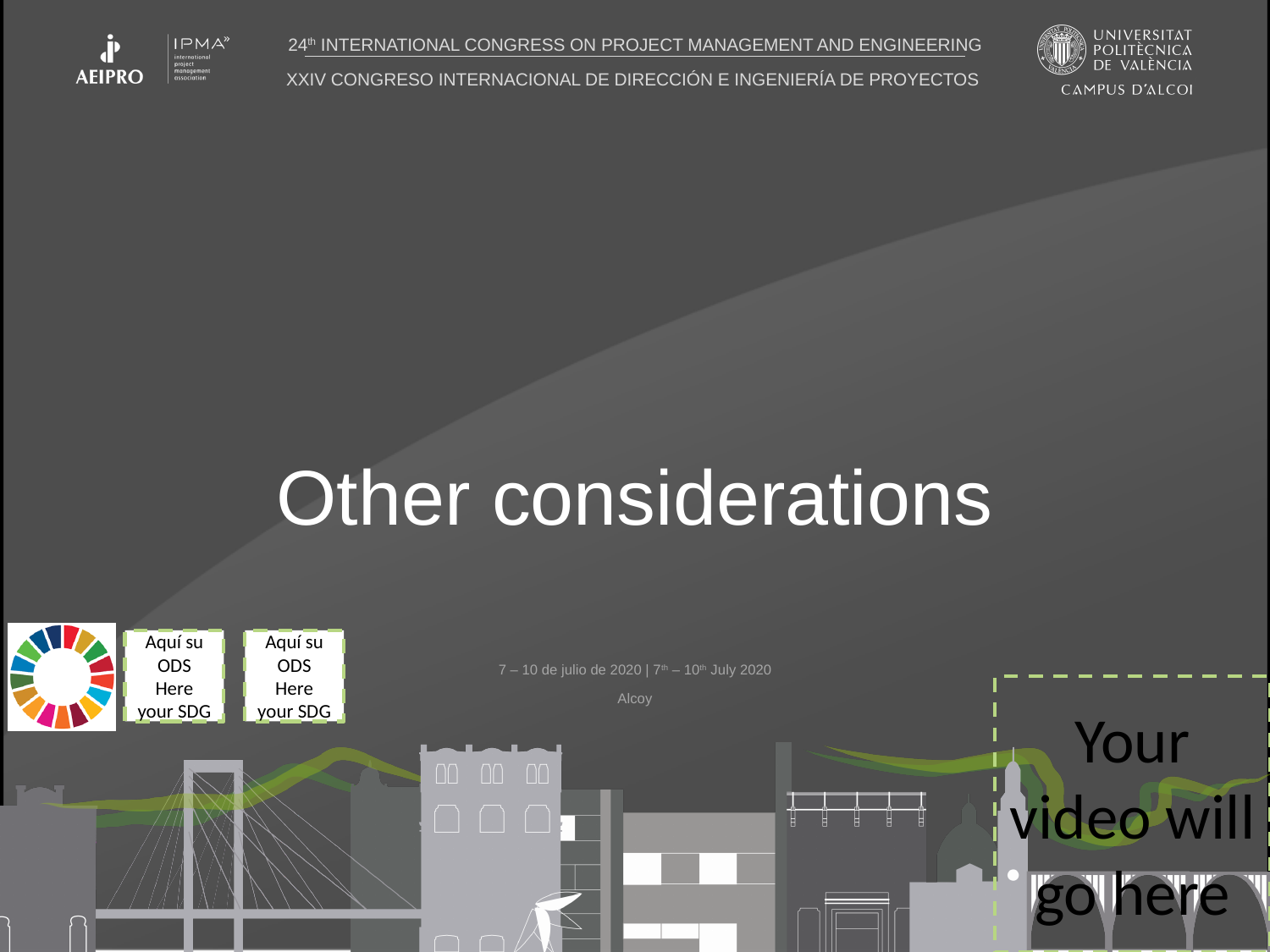

# Other considerations
Aquí su ODS
Here your SDG
Aquí su ODS
Here your SDG
Your video will go here